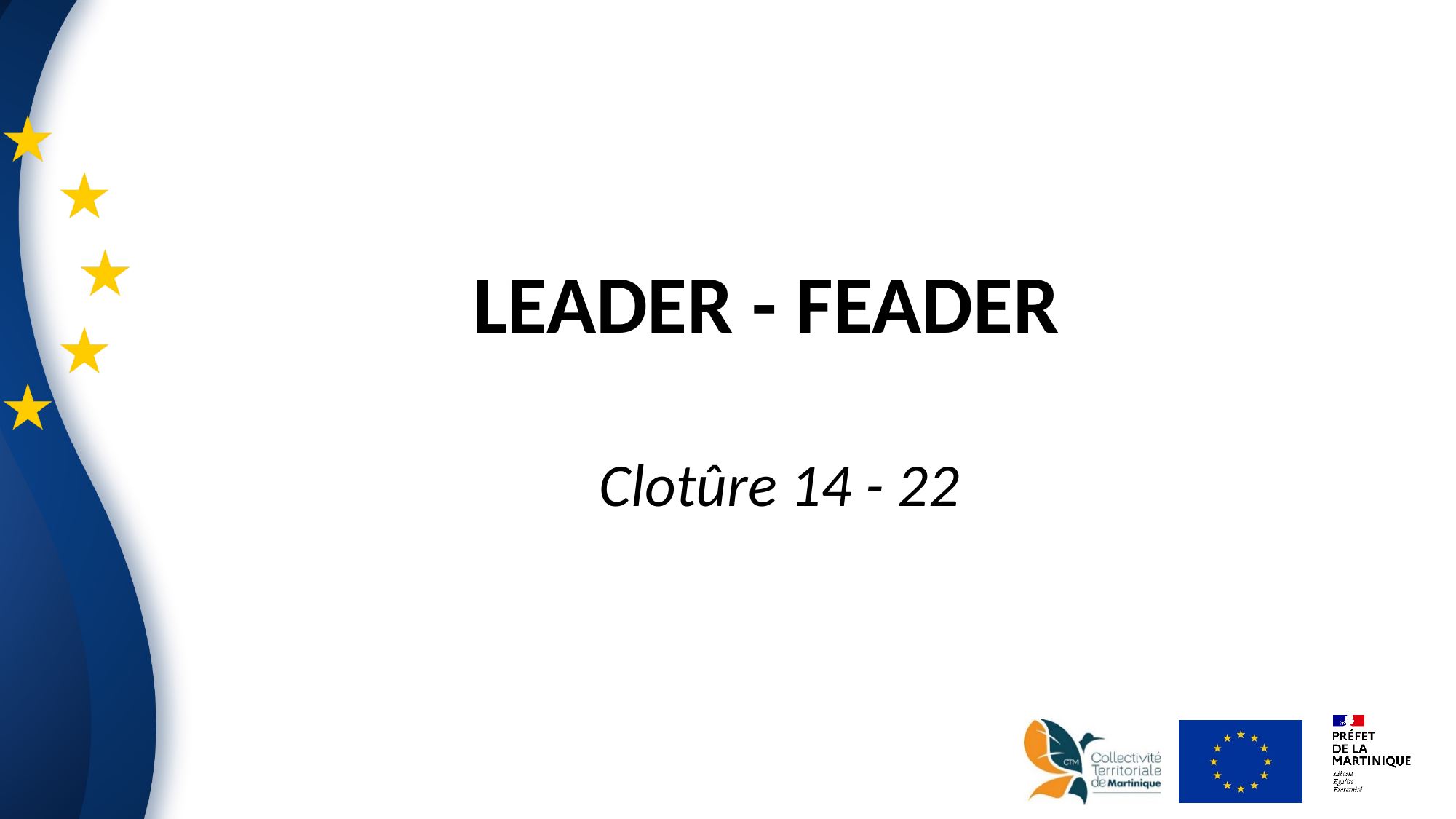

LEADER - FEADER
Clotûre 14 - 22